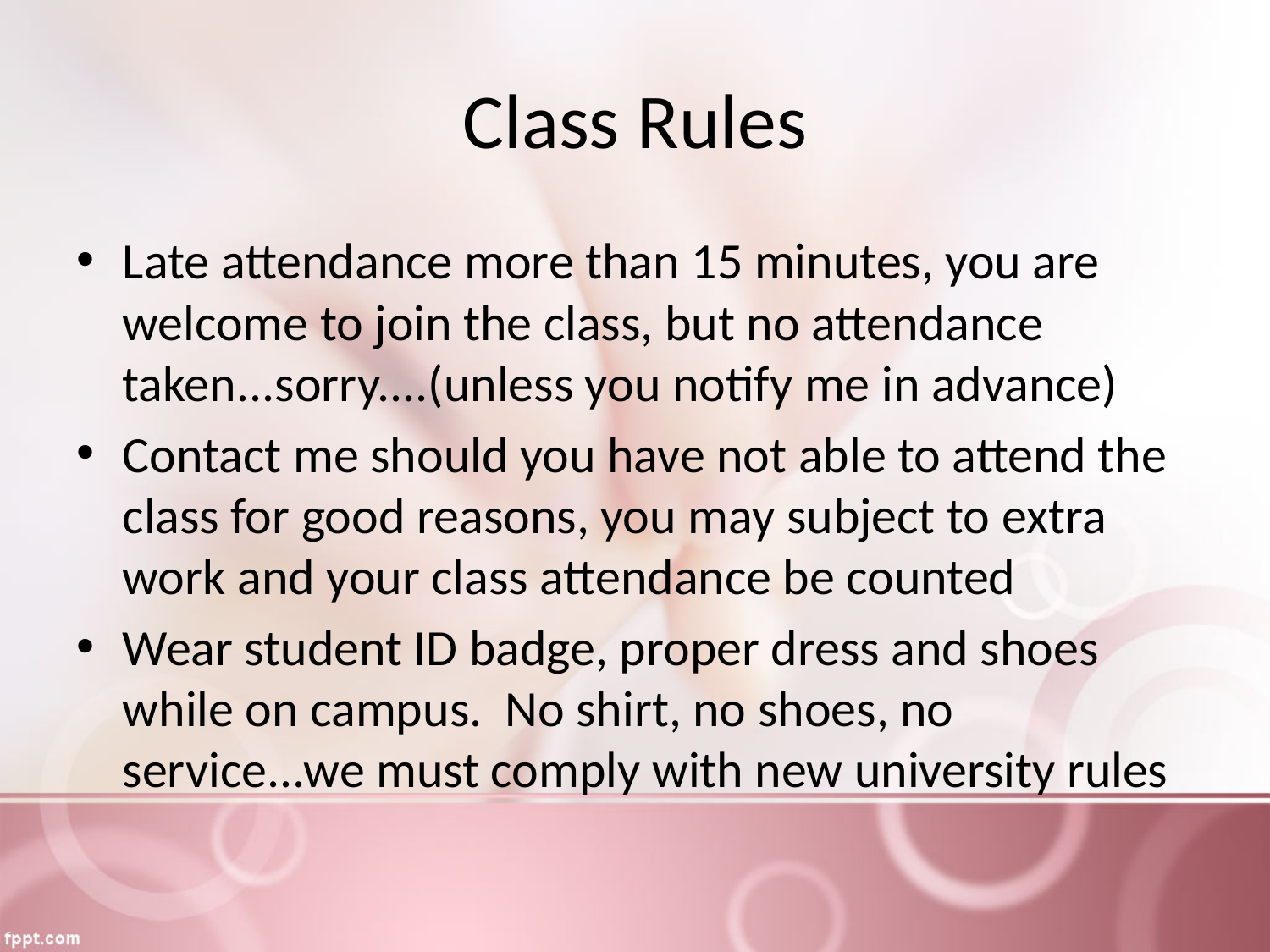

# Class Rules
Late attendance more than 15 minutes, you are welcome to join the class, but no attendance taken...sorry....(unless you notify me in advance)
Contact me should you have not able to attend the class for good reasons, you may subject to extra work and your class attendance be counted
Wear student ID badge, proper dress and shoes while on campus.  No shirt, no shoes, no service...we must comply with new university rules